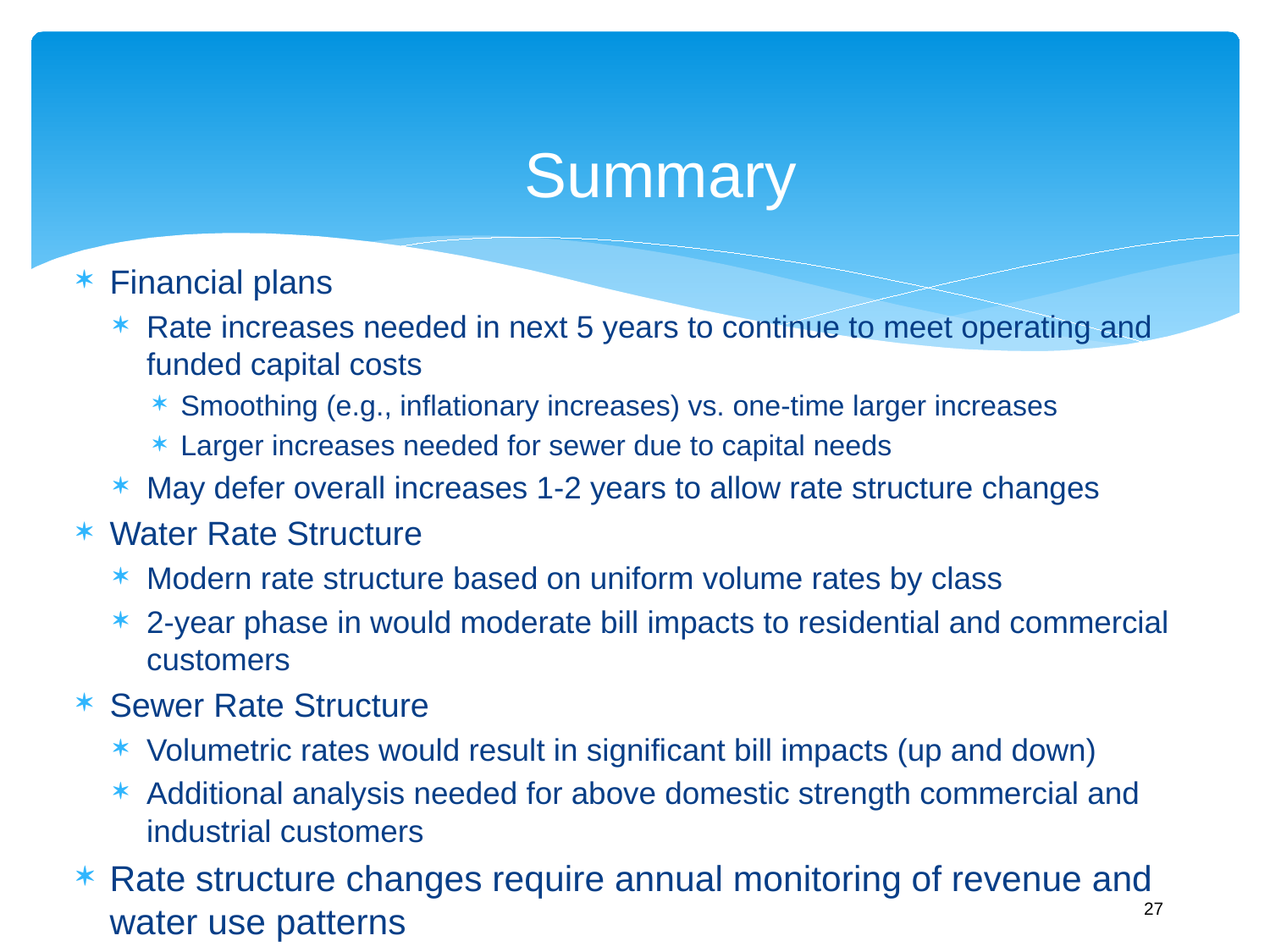

# Summary
Financial plans
Rate increases needed in next 5 years to continue to meet operating and funded capital costs
Smoothing (e.g., inflationary increases) vs. one-time larger increases
Larger increases needed for sewer due to capital needs
May defer overall increases 1-2 years to allow rate structure changes
Water Rate Structure
Modern rate structure based on uniform volume rates by class
2-year phase in would moderate bill impacts to residential and commercial customers
Sewer Rate Structure
Volumetric rates would result in significant bill impacts (up and down)
Additional analysis needed for above domestic strength commercial and industrial customers
Rate structure changes require annual monitoring of revenue and water use patterns

27